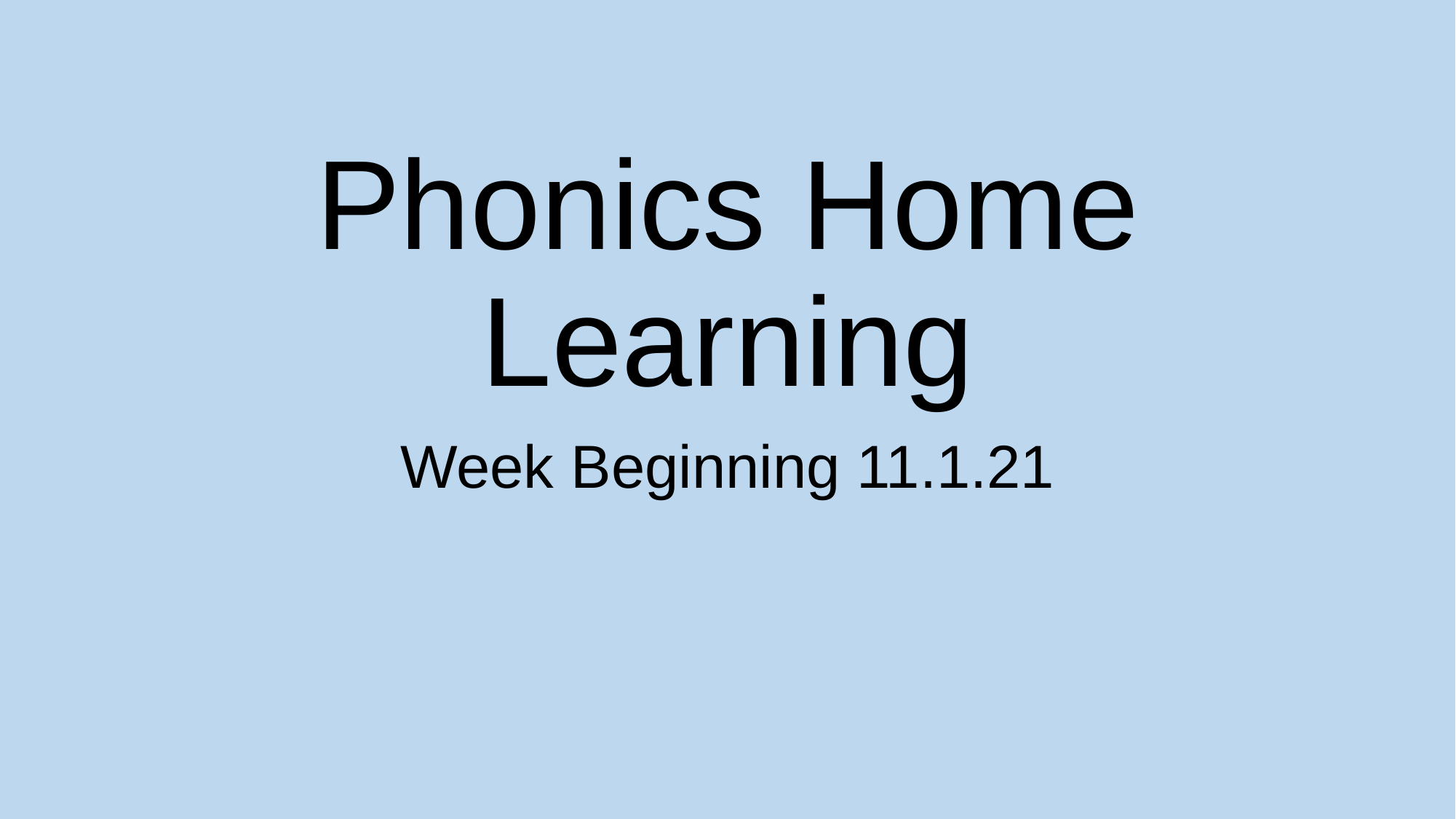

# Phonics Home Learning
Week Beginning 11.1.21